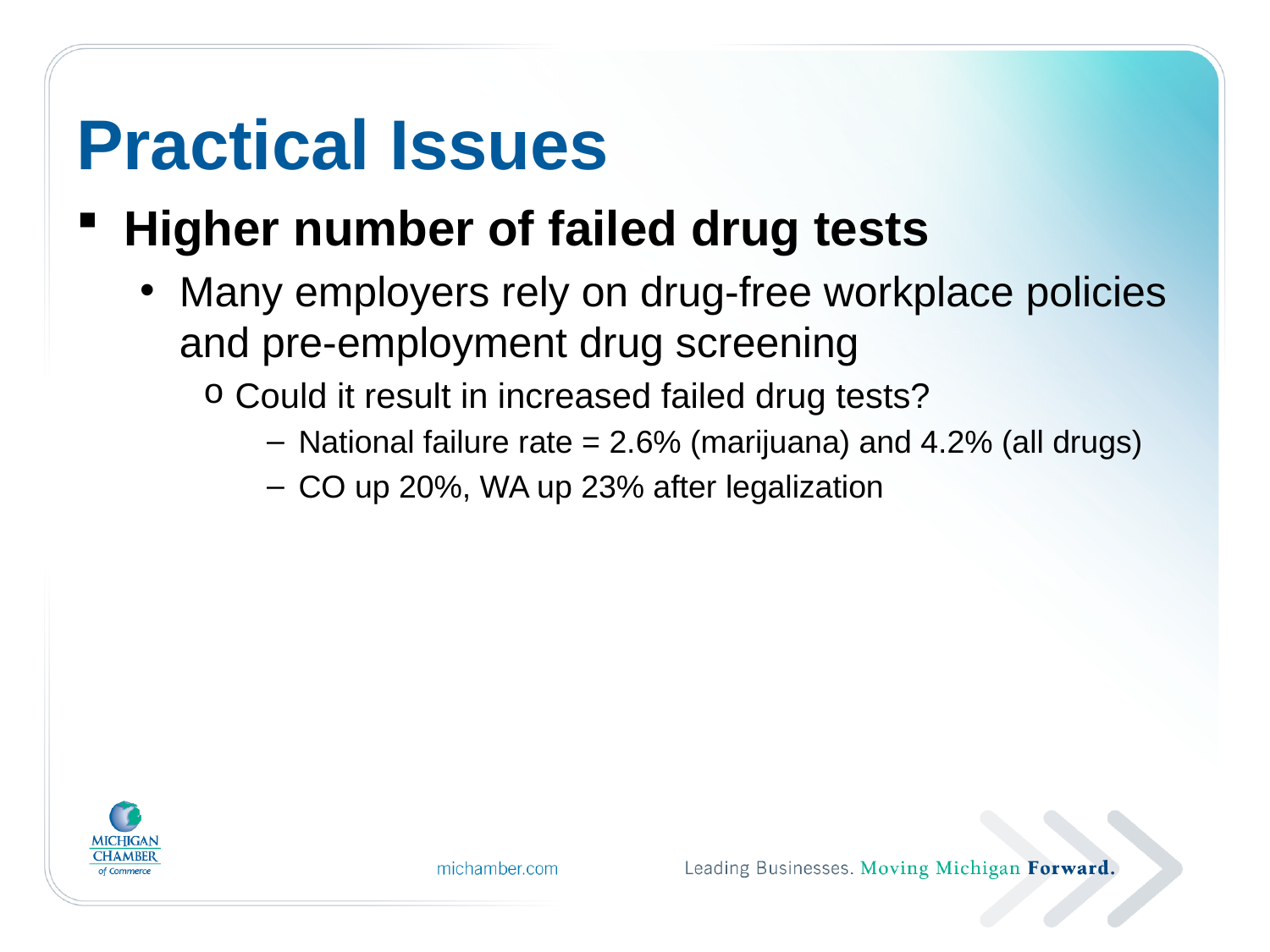

# Practical Issues
Higher number of failed drug tests
Many employers rely on drug-free workplace policies and pre-employment drug screening
Could it result in increased failed drug tests?
National failure rate = 2.6% (marijuana) and 4.2% (all drugs)
CO up 20%, WA up 23% after legalization